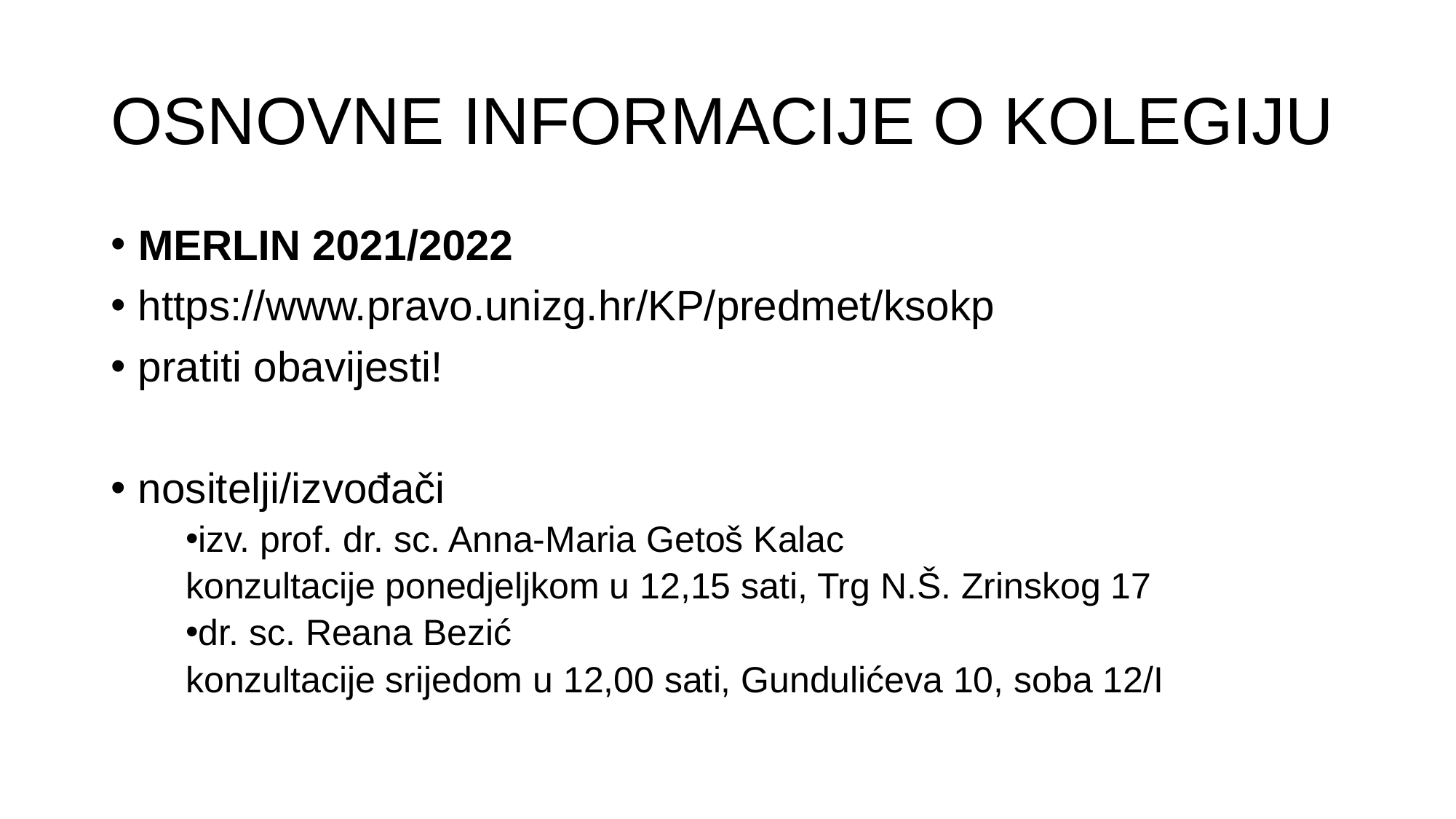

# OSNOVNE INFORMACIJE O KOLEGIJU
MERLIN 2021/2022
https://www.pravo.unizg.hr/KP/predmet/ksokp
pratiti obavijesti!

nositelji/izvođači
izv. prof. dr. sc. Anna-Maria Getoš Kalac
  konzultacije ponedjeljkom u 12,15 sati, Trg N.Š. Zrinskog 17
dr. sc. Reana Bezić
  konzultacije srijedom u 12,00 sati, Gundulićeva 10, soba 12/I